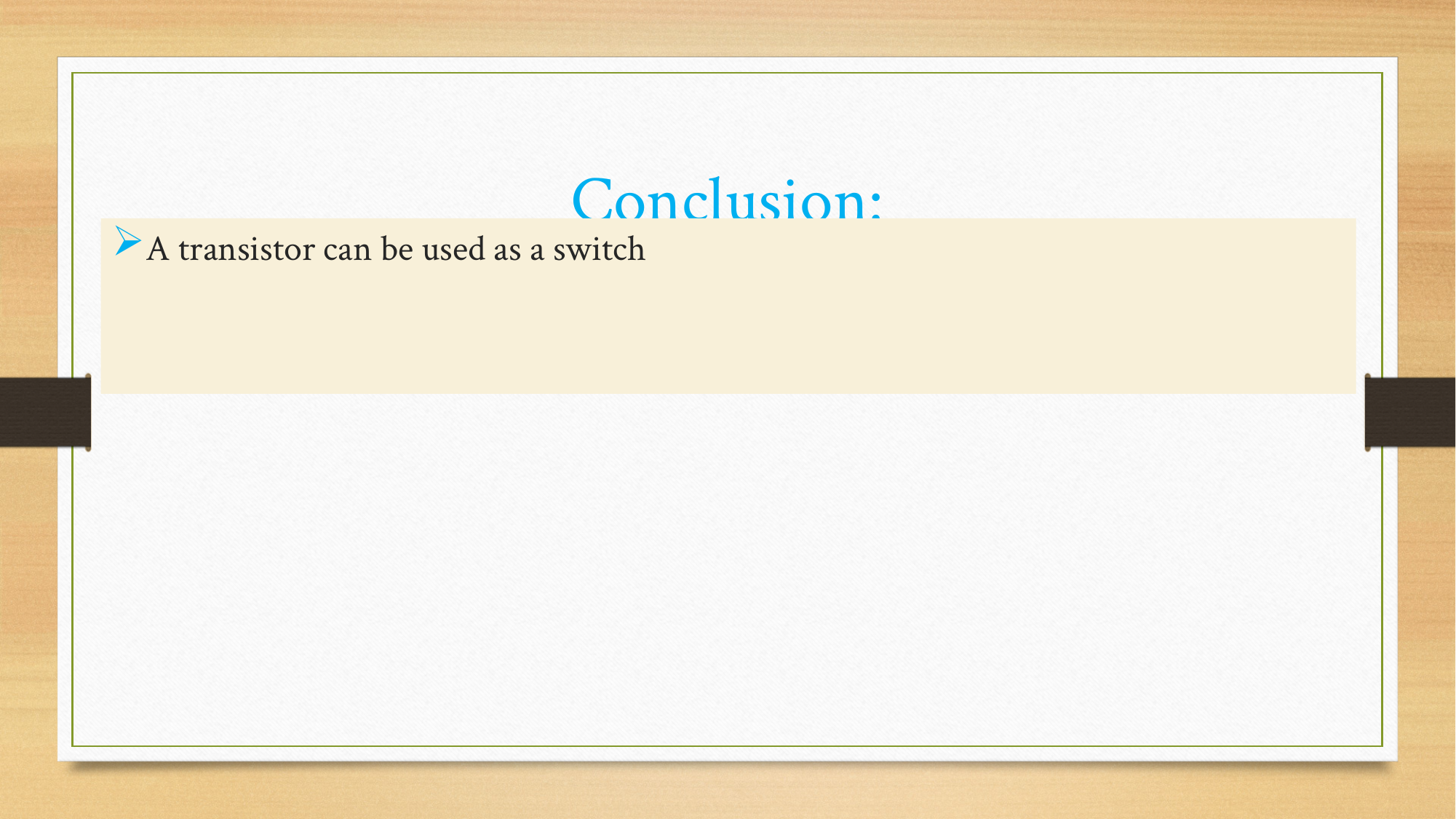

# Conclusion:
A transistor can be used as a switch